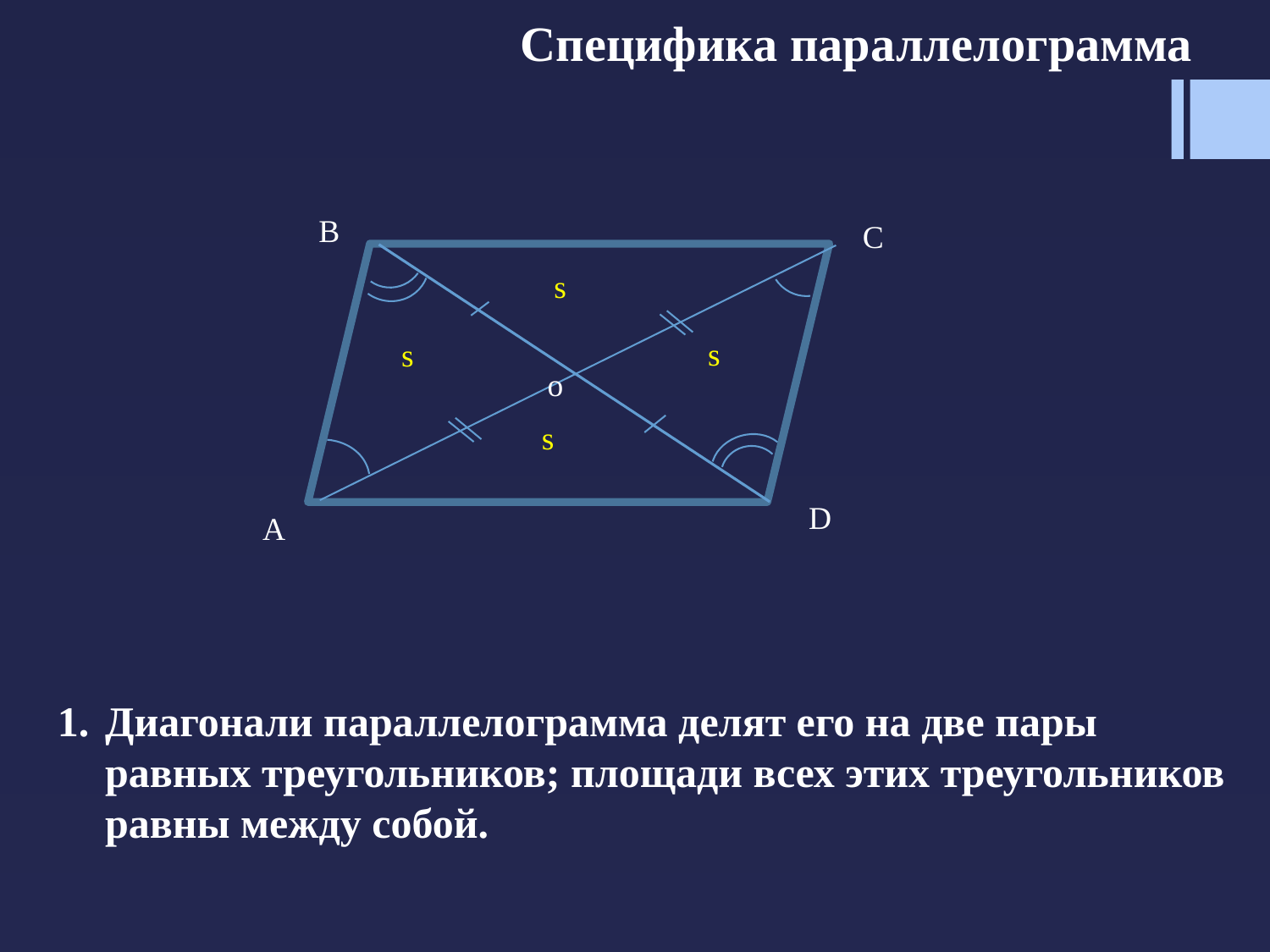

Специфика параллелограмма
B
C

D
A

s
s
s

o
s

Диагонали параллелограмма делят его на две пары равных треугольников; площади всех этих треугольников равны между собой.